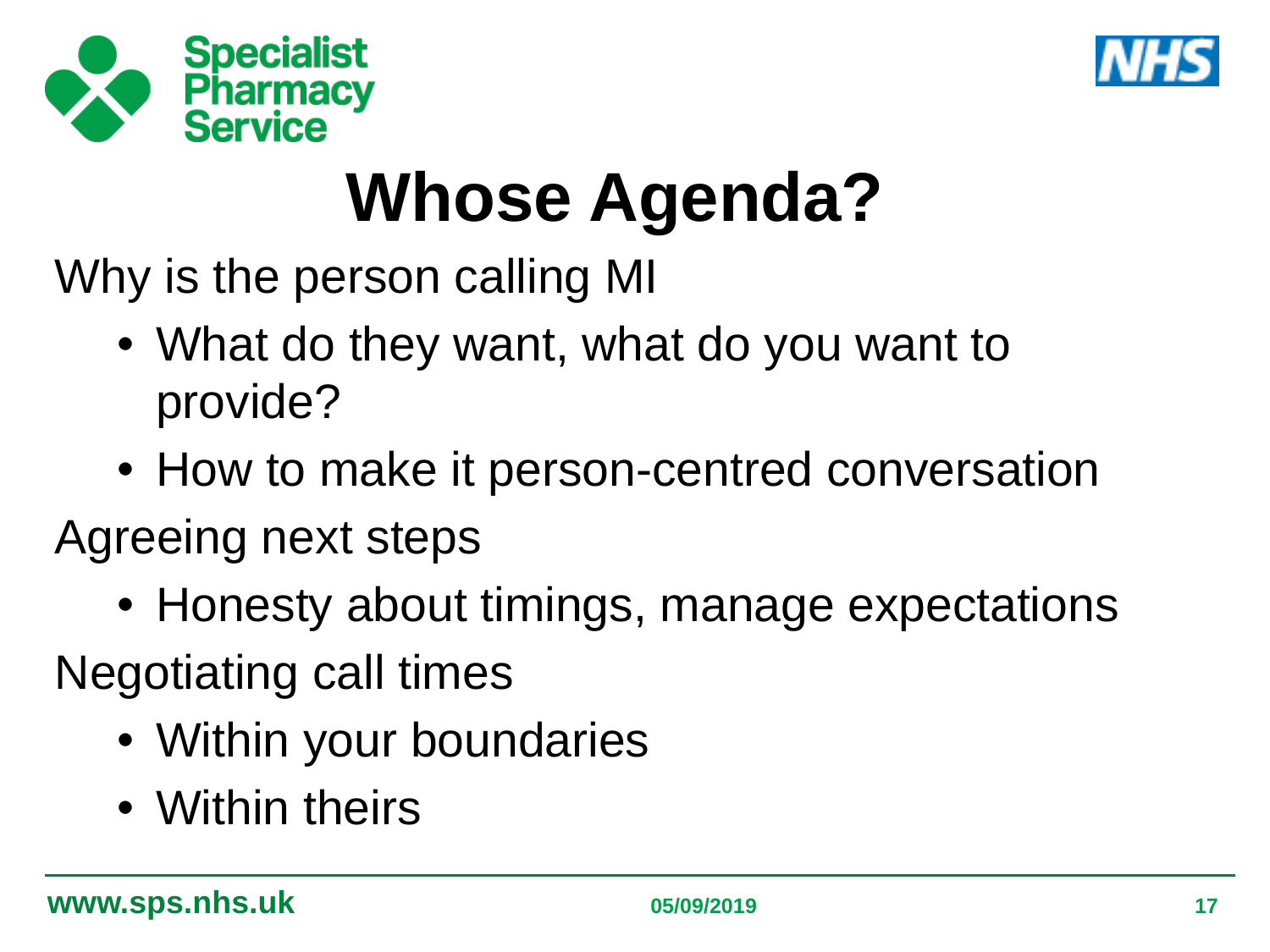

Whose Agenda?
Why is the person calling MI
What do they want, what do you want to provide?
How to make it person-centred conversation
Agreeing next steps
Honesty about timings, manage expectations
Negotiating call times
Within your boundaries
Within theirs

05/09/2019
17